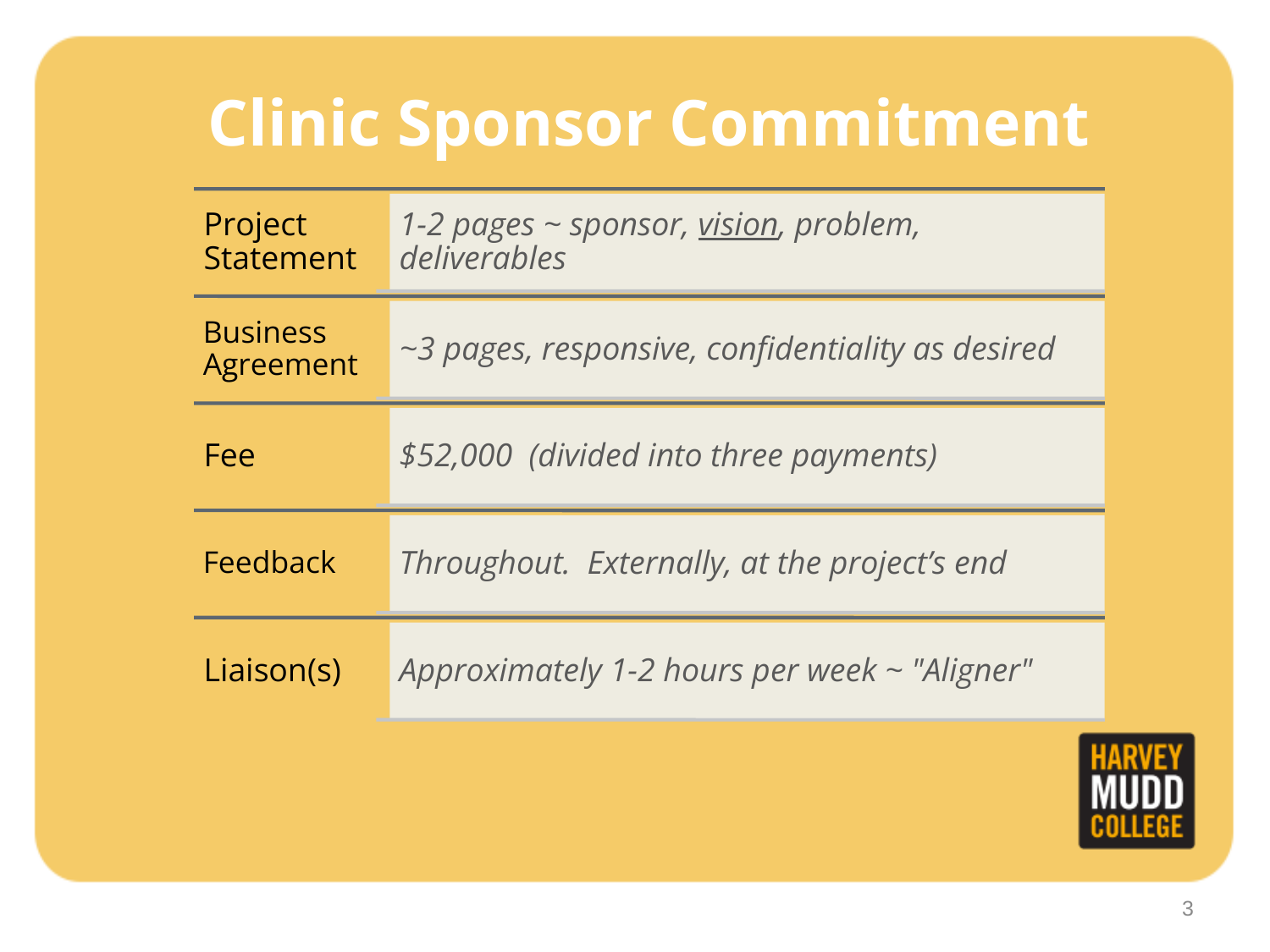

Clinic Sponsor Commitment
Project Statement
1-2 pages ~ sponsor, vision, problem, deliverables
Business Agreement
~3 pages, responsive, confidentiality as desired
Fee
$52,000  (divided into three payments)
Feedback
Throughout.  Externally, at the project’s end
Liaison(s)
Approximately 1-2 hours per week ~ "Aligner"
3